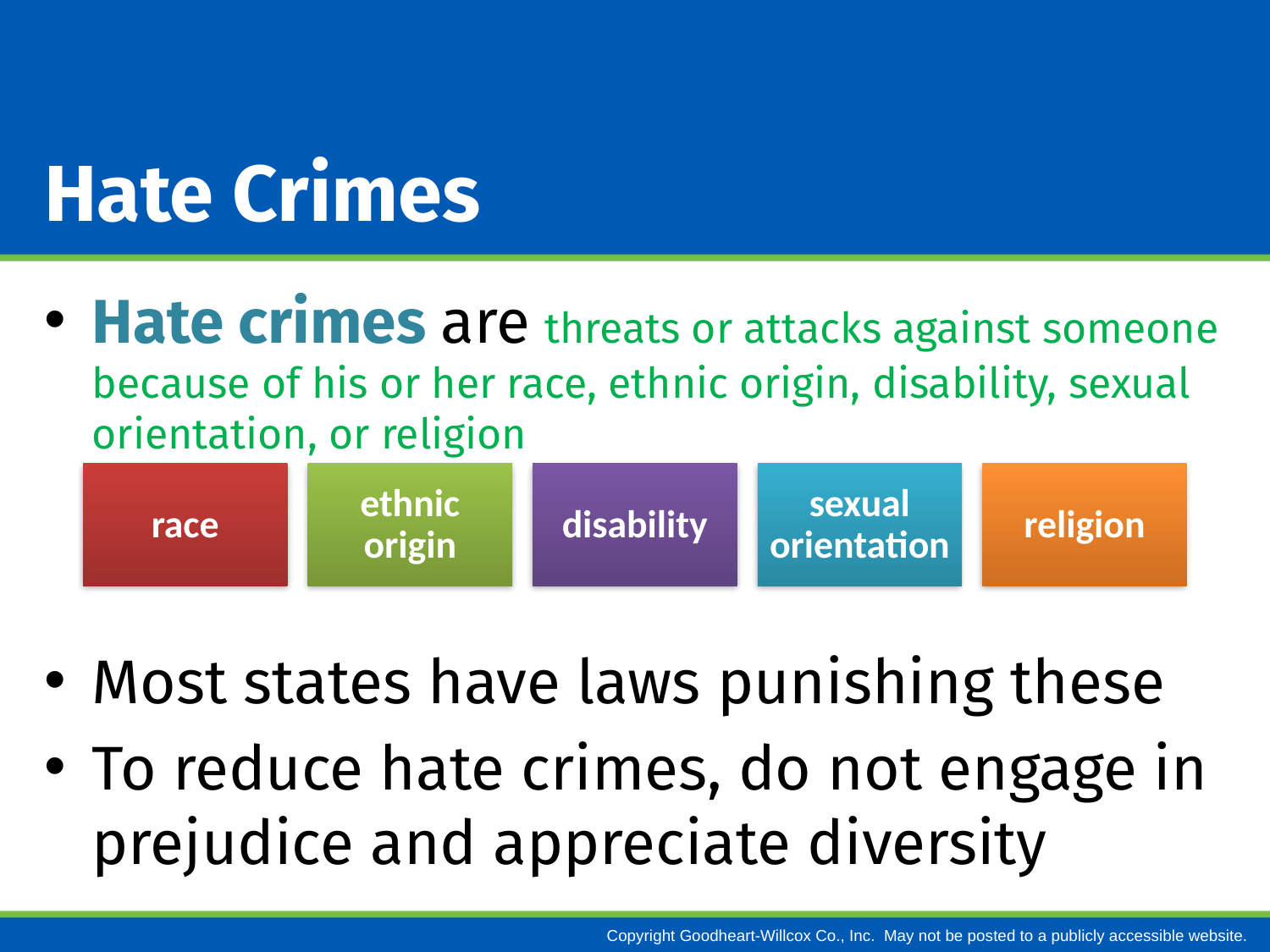

# Hate Crimes
Hate crimes are threats or attacks against someone because of his or her race, ethnic origin, disability, sexual orientation, or religion

Most states have laws punishing these
To reduce hate crimes, do not engage in prejudice and appreciate diversity
race
ethnic origin
disability
sexual orientation
religion